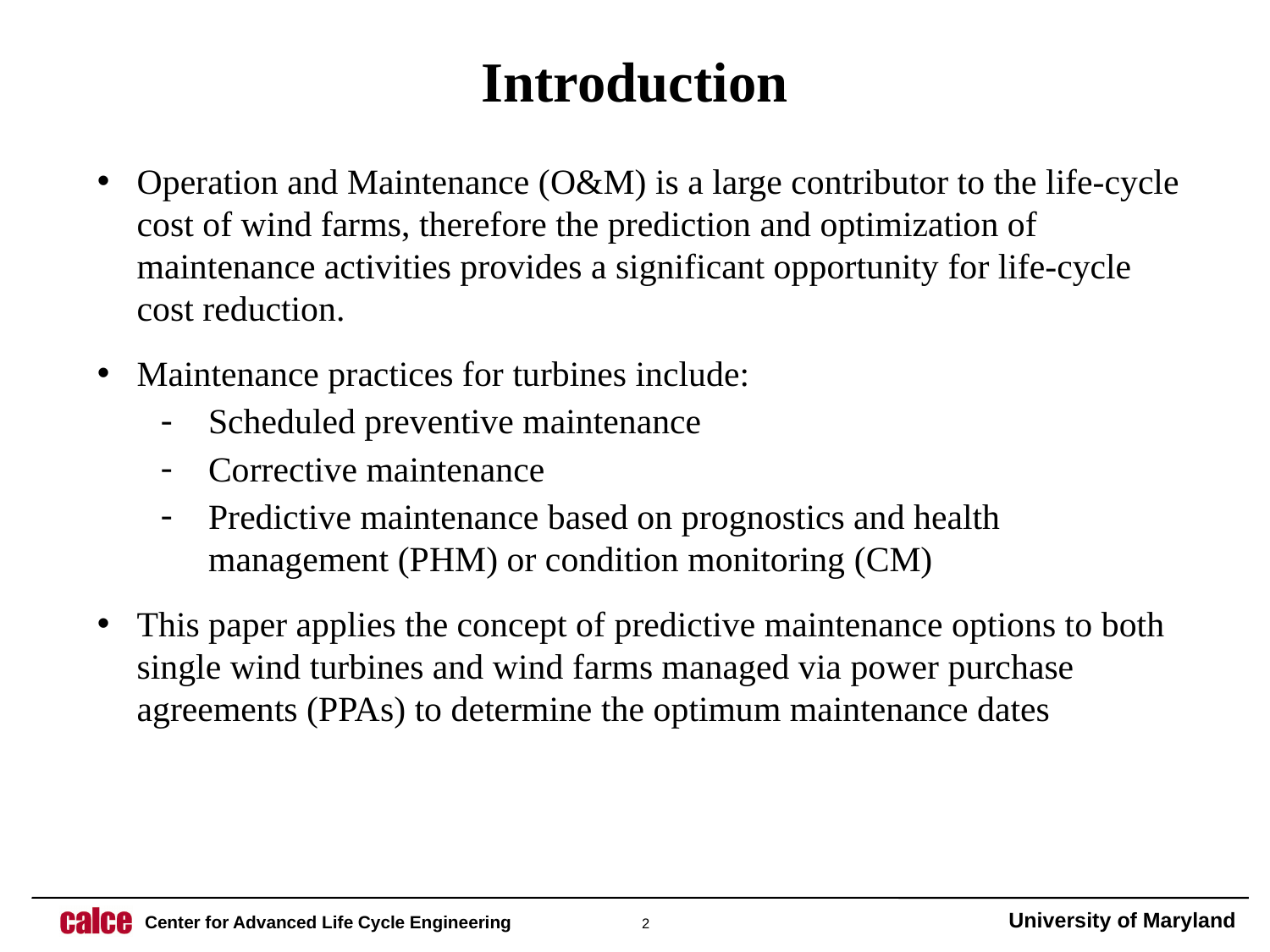

Introduction
Operation and Maintenance (O&M) is a large contributor to the life-cycle cost of wind farms, therefore the prediction and optimization of maintenance activities provides a significant opportunity for life-cycle cost reduction.
Maintenance practices for turbines include:
Scheduled preventive maintenance
Corrective maintenance
Predictive maintenance based on prognostics and health management (PHM) or condition monitoring (CM)
This paper applies the concept of predictive maintenance options to both single wind turbines and wind farms managed via power purchase agreements (PPAs) to determine the optimum maintenance dates